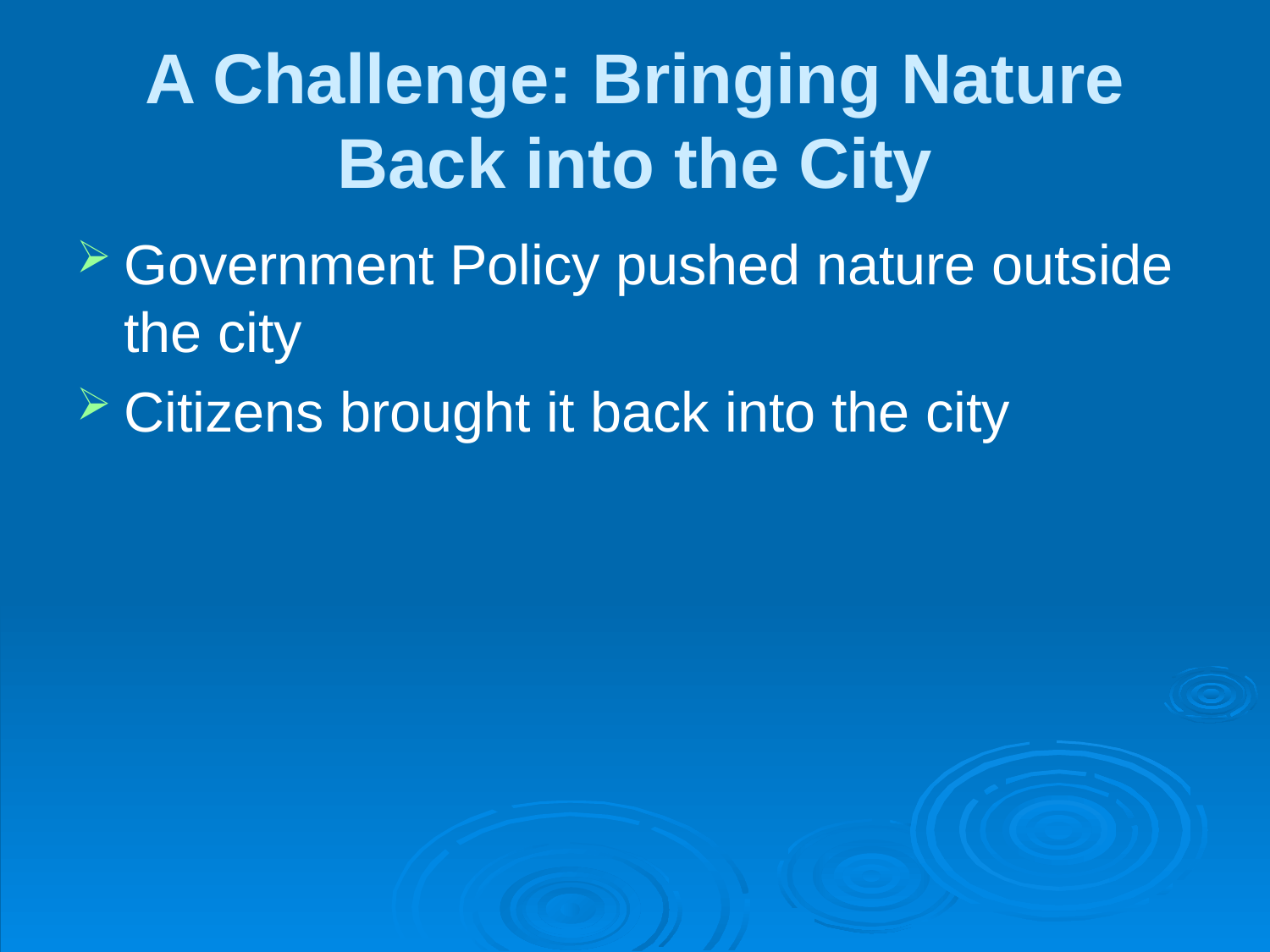

# A Challenge: Bringing Nature Back into the City
Government Policy pushed nature outside the city
Citizens brought it back into the city